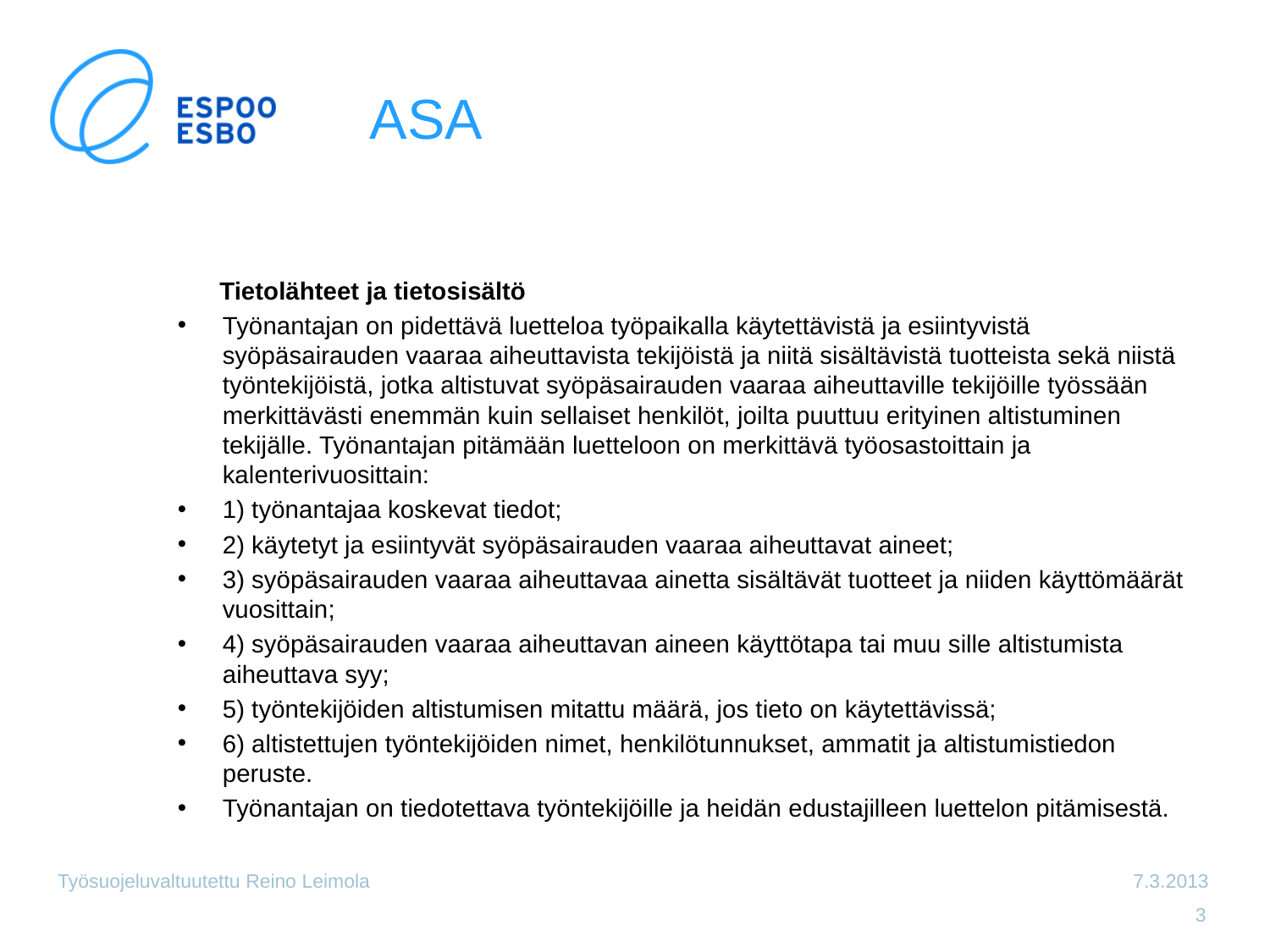

# ASA
      Tietolähteet ja tietosisältö
Työnantajan on pidettävä luetteloa työpaikalla käytettävistä ja esiintyvistä syöpäsairauden vaaraa aiheuttavista tekijöistä ja niitä sisältävistä tuotteista sekä niistä työntekijöistä, jotka altistuvat syöpäsairauden vaaraa aiheuttaville tekijöille työssään merkittävästi enemmän kuin sellaiset henkilöt, joilta puuttuu erityinen altistuminen tekijälle. Työnantajan pitämään luetteloon on merkittävä työosastoittain ja kalenterivuosittain:
1) työnantajaa koskevat tiedot;
2) käytetyt ja esiintyvät syöpäsairauden vaaraa aiheuttavat aineet;
3) syöpäsairauden vaaraa aiheuttavaa ainetta sisältävät tuotteet ja niiden käyttömäärät vuosittain;
4) syöpäsairauden vaaraa aiheuttavan aineen käyttötapa tai muu sille altistumista aiheuttava syy;
5) työntekijöiden altistumisen mitattu määrä, jos tieto on käytettävissä;
6) altistettujen työntekijöiden nimet, henkilötunnukset, ammatit ja altistumistiedon peruste.
Työnantajan on tiedotettava työntekijöille ja heidän edustajilleen luettelon pitämisestä.

Työsuojeluvaltuutettu Reino Leimola
7.3.2013
3